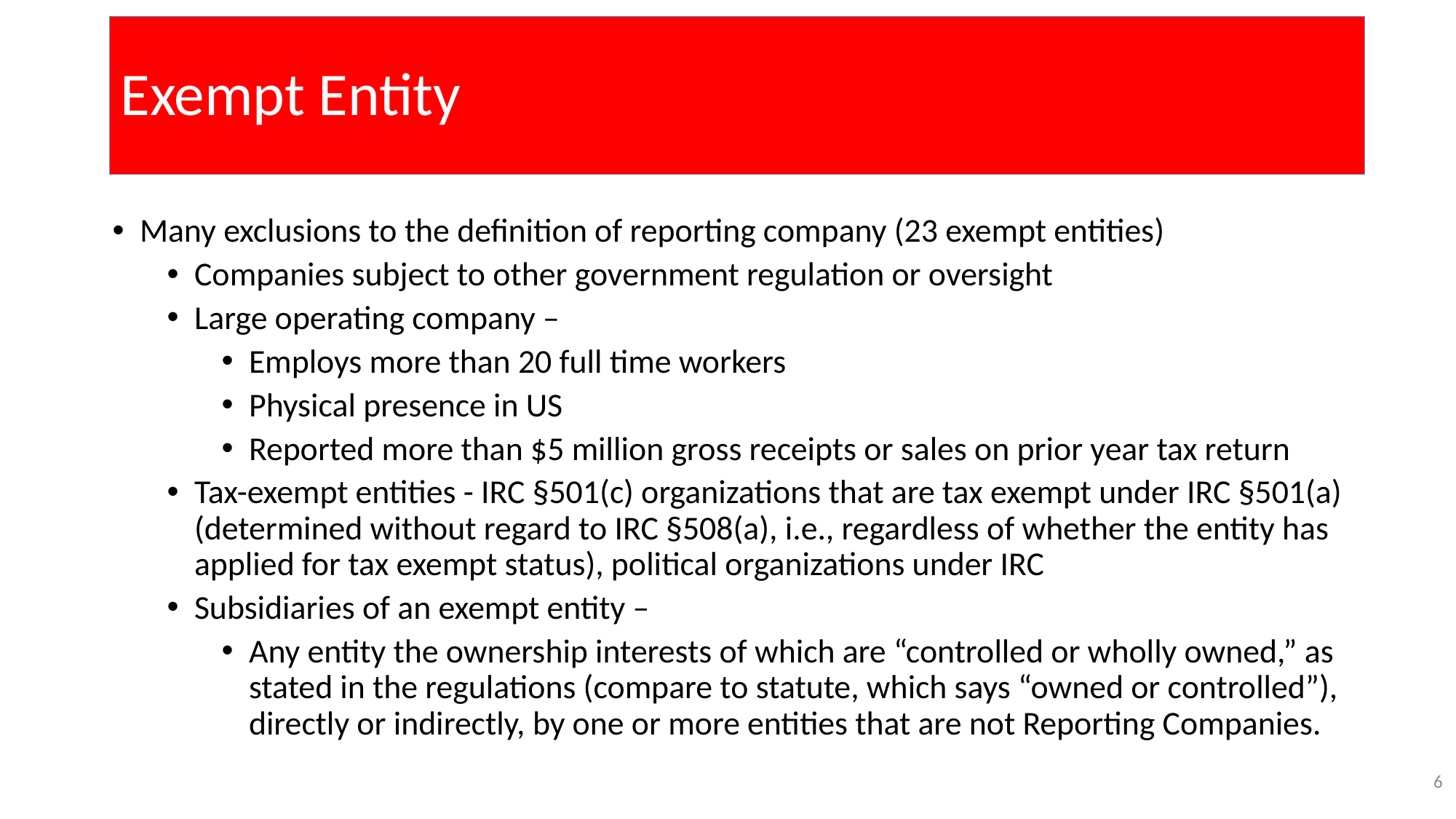

# Exempt Entity
Many exclusions to the definition of reporting company (23 exempt entities)
Companies subject to other government regulation or oversight
Large operating company –
Employs more than 20 full time workers
Physical presence in US
Reported more than $5 million gross receipts or sales on prior year tax return
Tax-exempt entities - IRC §501(c) organizations that are tax exempt under IRC §501(a) (determined without regard to IRC §508(a), i.e., regardless of whether the entity has applied for tax exempt status), political organizations under IRC
Subsidiaries of an exempt entity –
Any entity the ownership interests of which are “controlled or wholly owned,” as stated in the regulations (compare to statute, which says “owned or controlled”), directly or indirectly, by one or more entities that are not Reporting Companies.
6